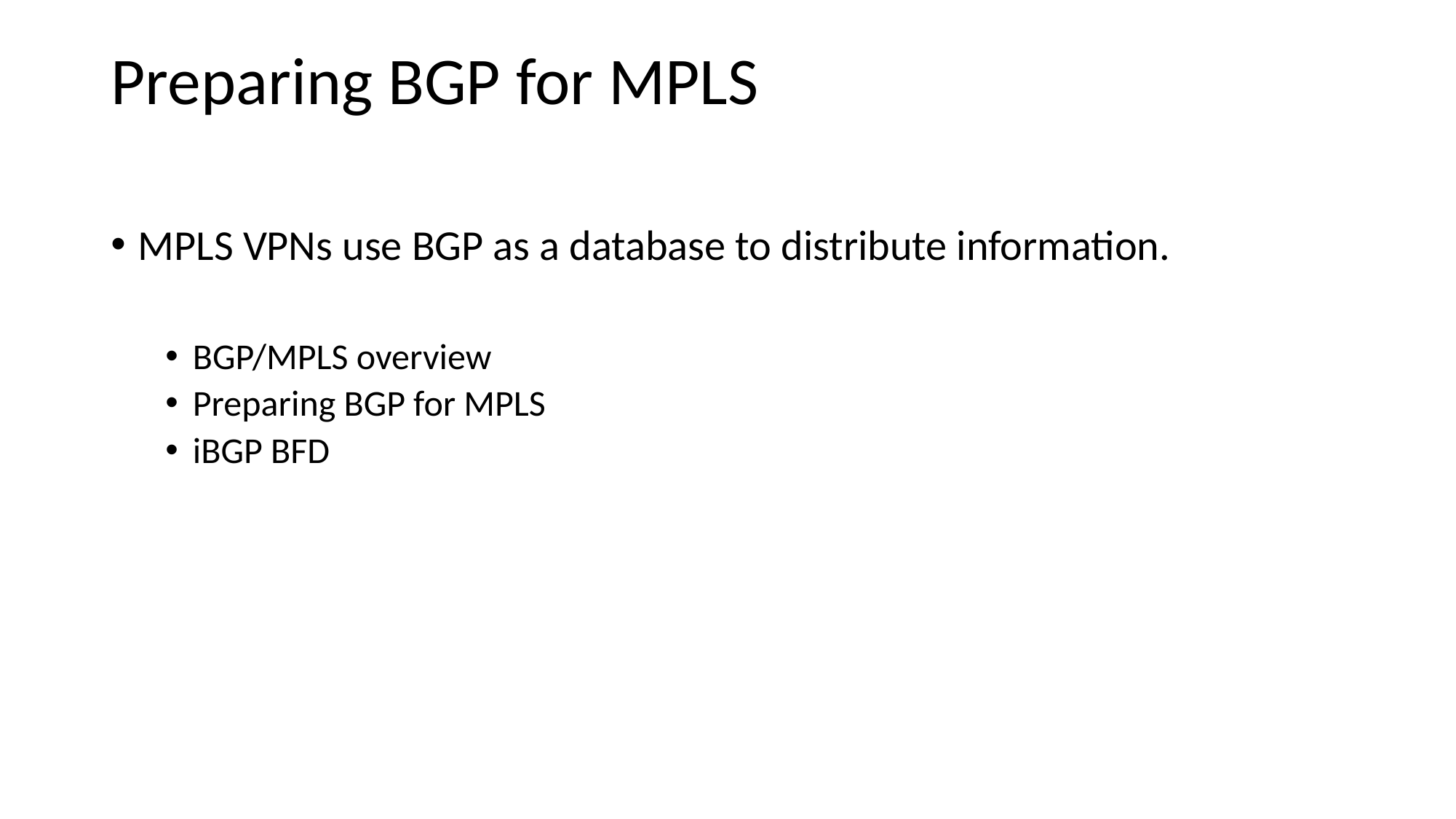

# Preparing BGP for MPLS
MPLS VPNs use BGP as a database to distribute information.

BGP/MPLS overview
Preparing BGP for MPLS
iBGP BFD